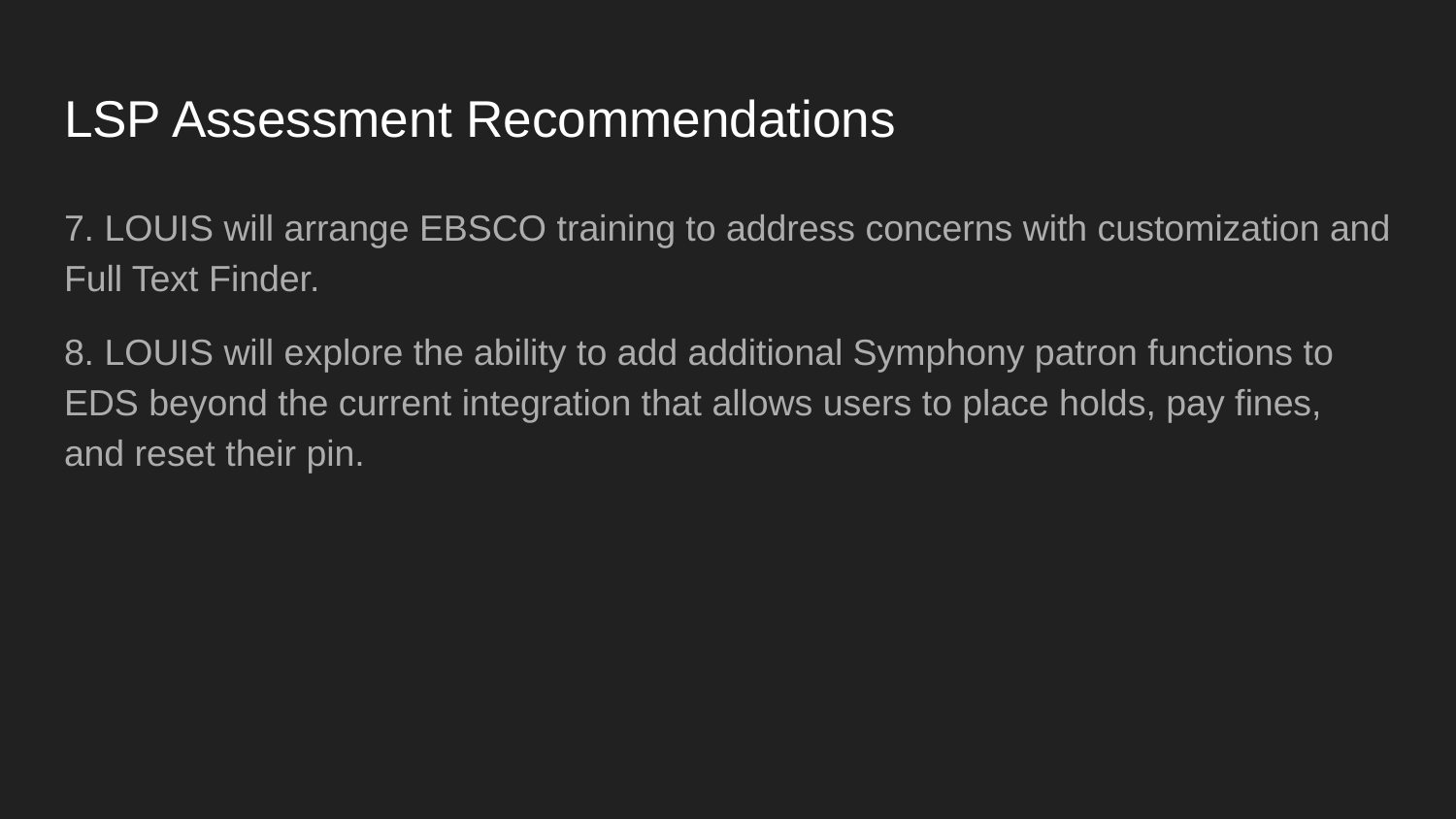

# LSP Assessment Recommendations
7. LOUIS will arrange EBSCO training to address concerns with customization and Full Text Finder.
8. LOUIS will explore the ability to add additional Symphony patron functions to EDS beyond the current integration that allows users to place holds, pay fines, and reset their pin.